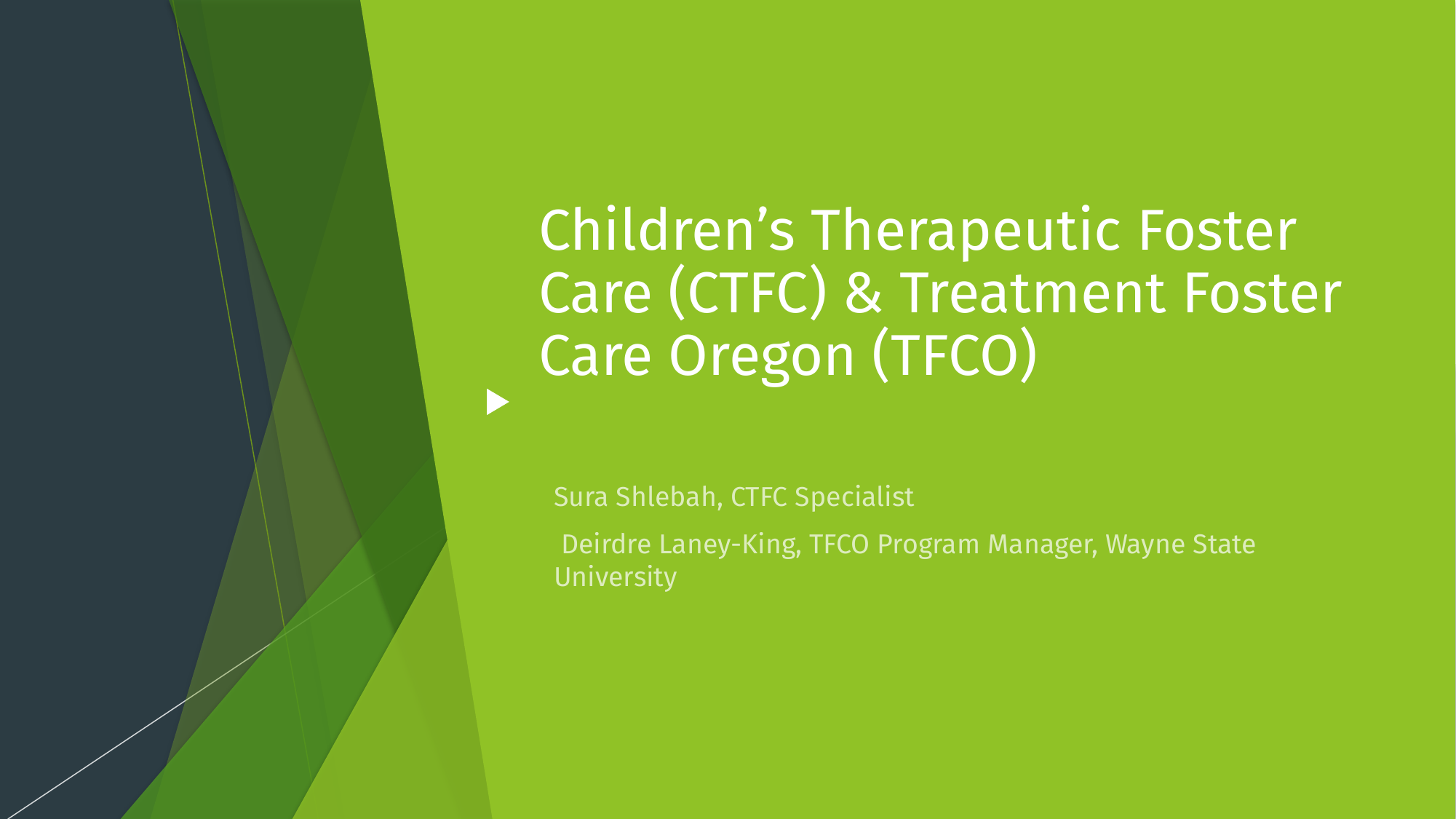

# Children’s Therapeutic Foster Care (CTFC) & Treatment Foster Care Oregon (TFCO)

Sura Shlebah, CTFC Specialist
 Deirdre Laney-King, TFCO Program Manager, Wayne State University